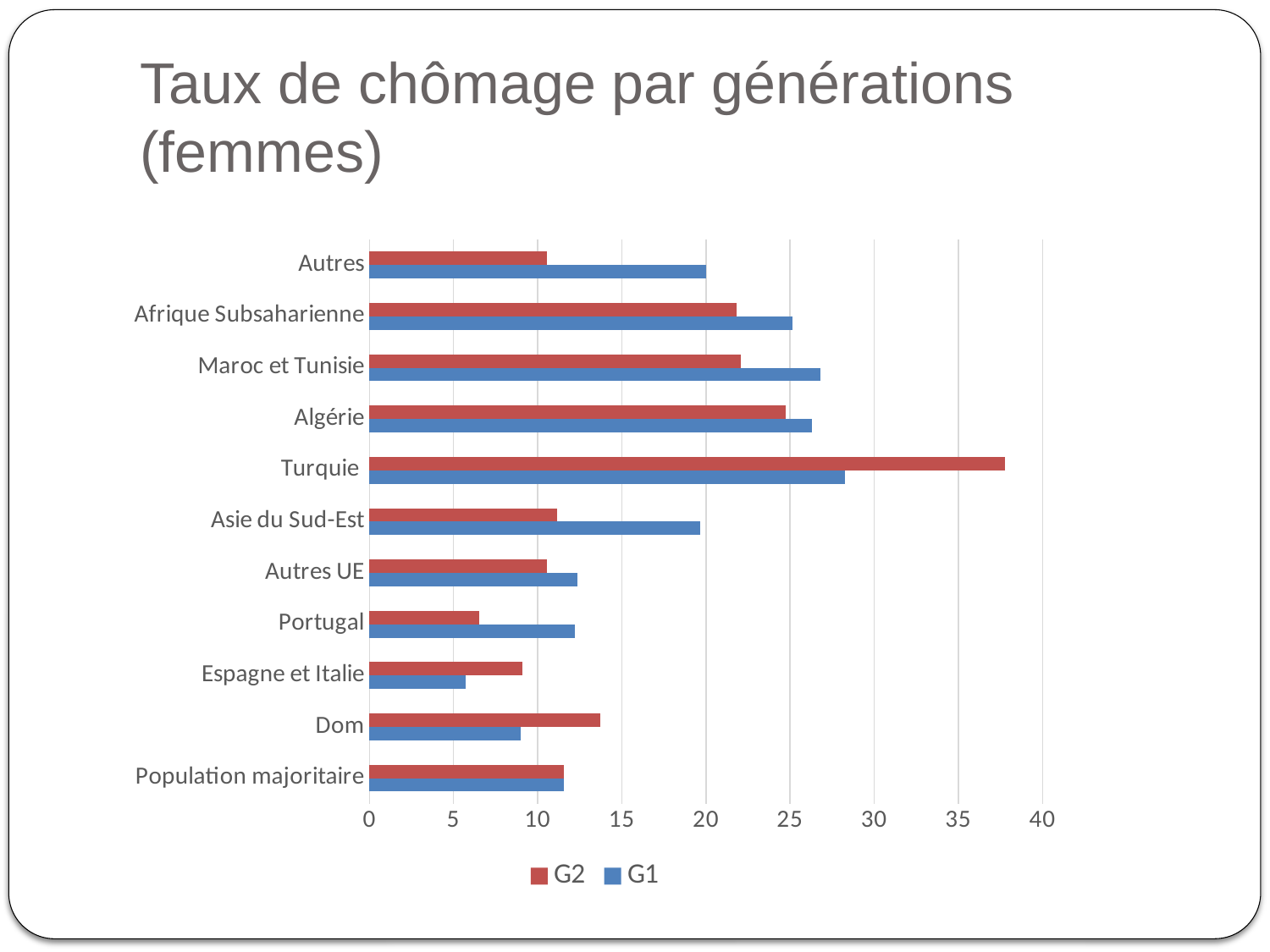

# Taux de chômage par générations (femmes)

### Chart

| Category | G1 | G2 |
|---|---|---|
| Population majoritaire | 11.57 | 11.57 |
| Dom | 8.97 | 13.75 |
| Espagne et Italie | 5.73 | 9.09 |
| Portugal | 12.2 | 6.54 |
| Autres UE | 12.36 | 10.54 |
| Asie du Sud-Est | 19.65 | 11.18 |
| Turquie  | 28.27 | 37.78 |
| Algérie | 26.29 | 24.76 |
| Maroc et Tunisie | 26.8 | 22.08 |
| Afrique Subsaharienne | 25.15 | 21.83 |
| Autres | 20.0 | 10.53 |